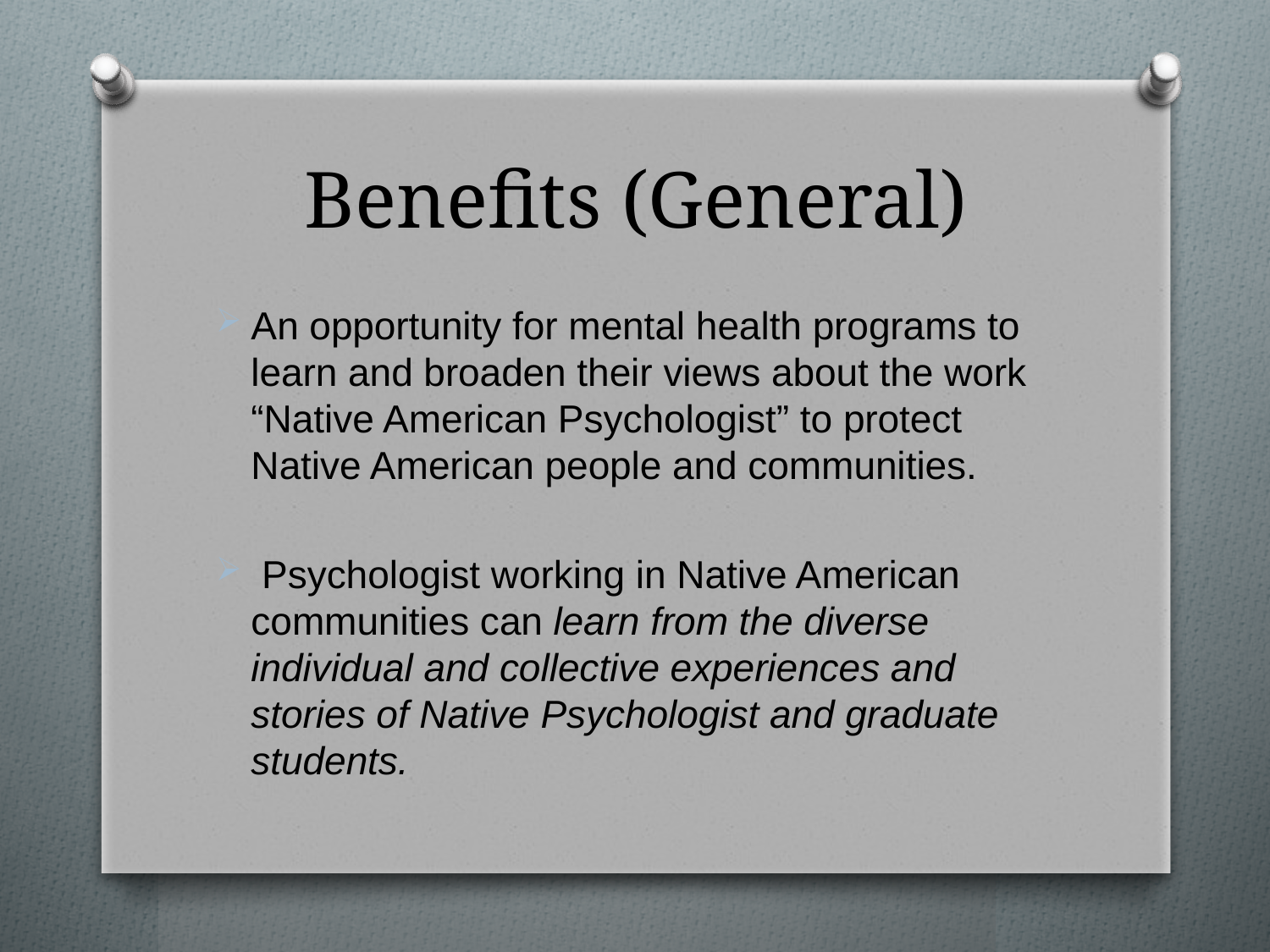

# Benefits (General)
An opportunity for mental health programs to learn and broaden their views about the work “Native American Psychologist” to protect  Native American people and communities.

 Psychologist working in Native American communities can learn from the diverse individual and collective experiences and stories of Native Psychologist and graduate students.